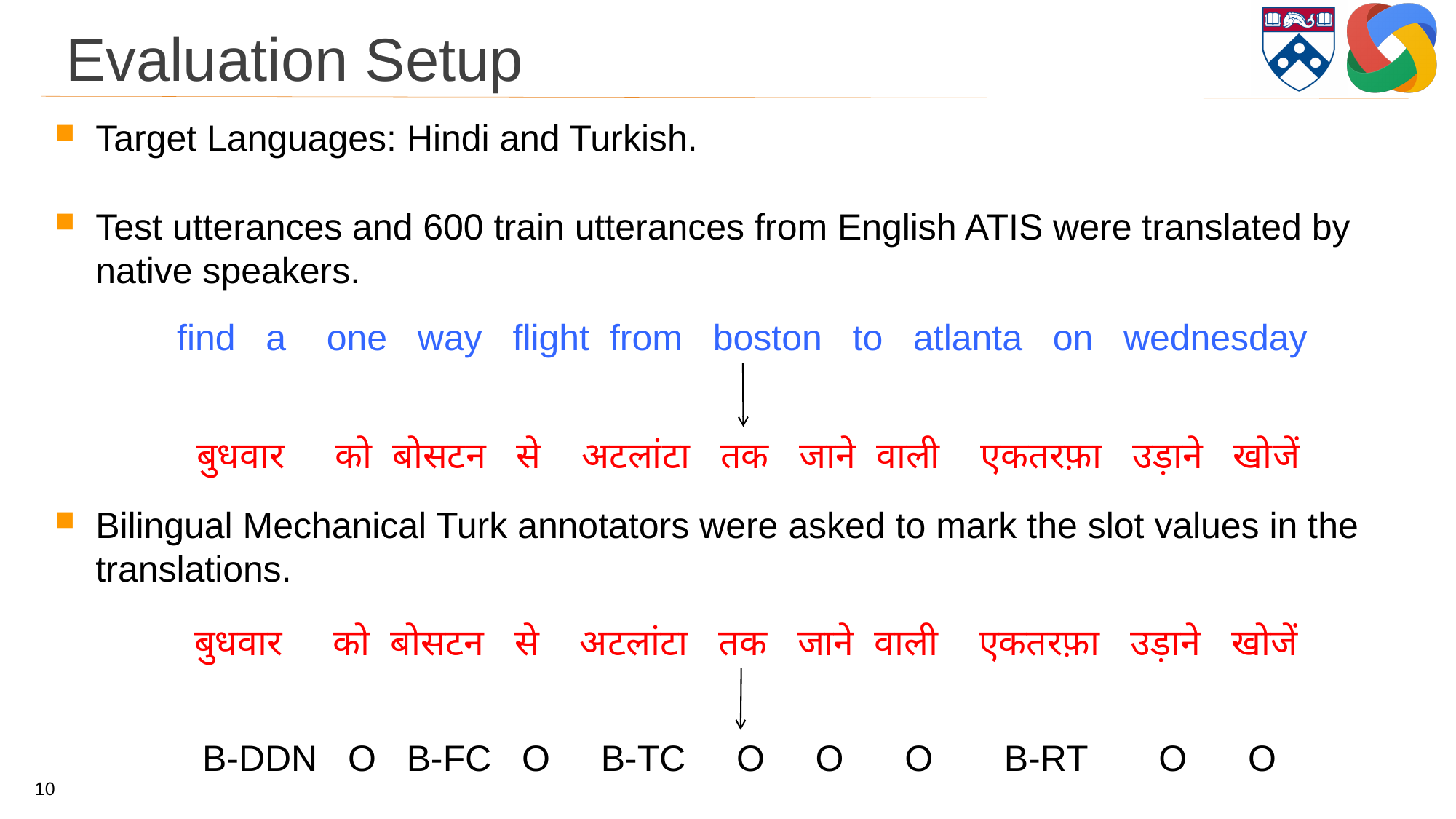

# Evaluation Setup
Target Languages: Hindi and Turkish.

Test utterances and 600 train utterances from English ATIS were translated by native speakers.

Bilingual Mechanical Turk annotators were asked to mark the slot values in the translations.
find   a    one   way   flight  from   boston   to   atlanta   on   wednesday
 बुधवार     को  बोसटन   से    अटलांटा   तक   जाने  वाली    एकतरफ़ा   उड़ाने   खोजें
 बुधवार     को  बोसटन   से    अटलांटा   तक   जाने  वाली    एकतरफ़ा   उड़ाने   खोजें
B-DDN   O   B-FC   O     B-TC     O     O      O       B-RT       O      O
10